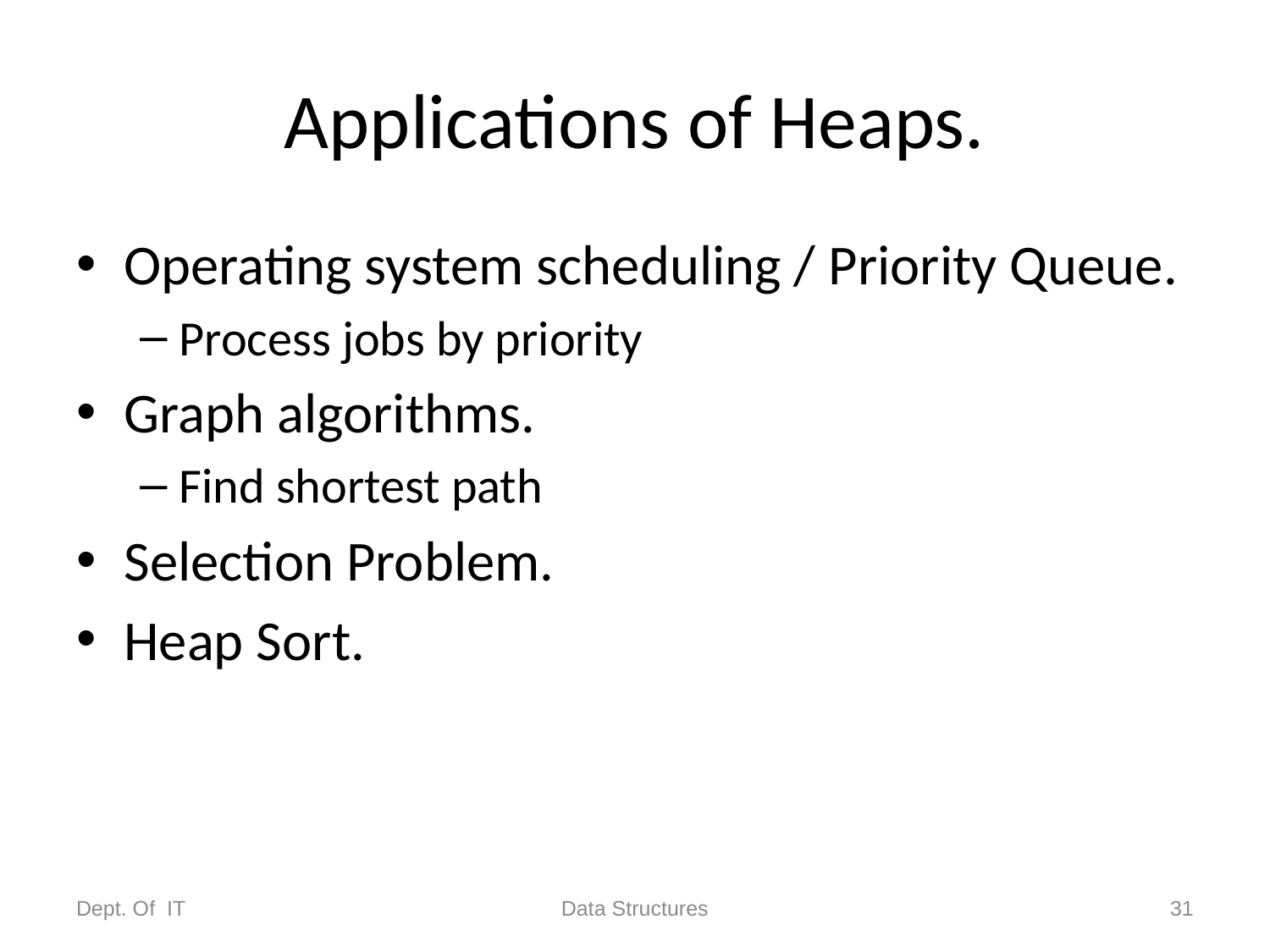

# Applications of Heaps.
Operating system scheduling / Priority Queue.
Process jobs by priority
Graph algorithms.
Find shortest path
Selection Problem.
Heap Sort.

Dept. Of  IT
Data Structures
31